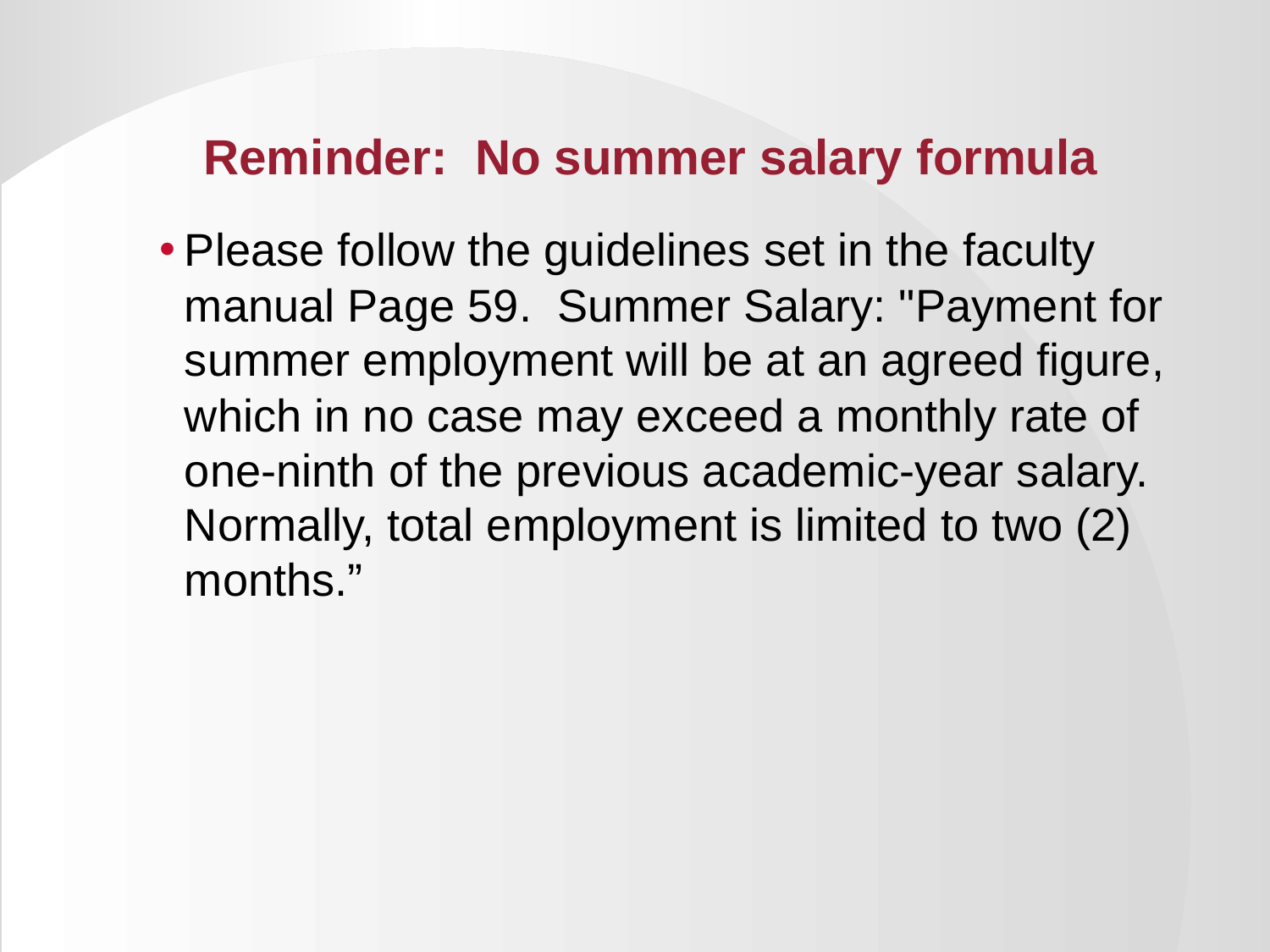

# Reminder:  No summer salary formula
Please follow the guidelines set in the faculty manual Page 59.  Summer Salary: "Payment for summer employment will be at an agreed figure, which in no case may exceed a monthly rate of one-ninth of the previous academic-year salary. Normally, total employment is limited to two (2) months.”